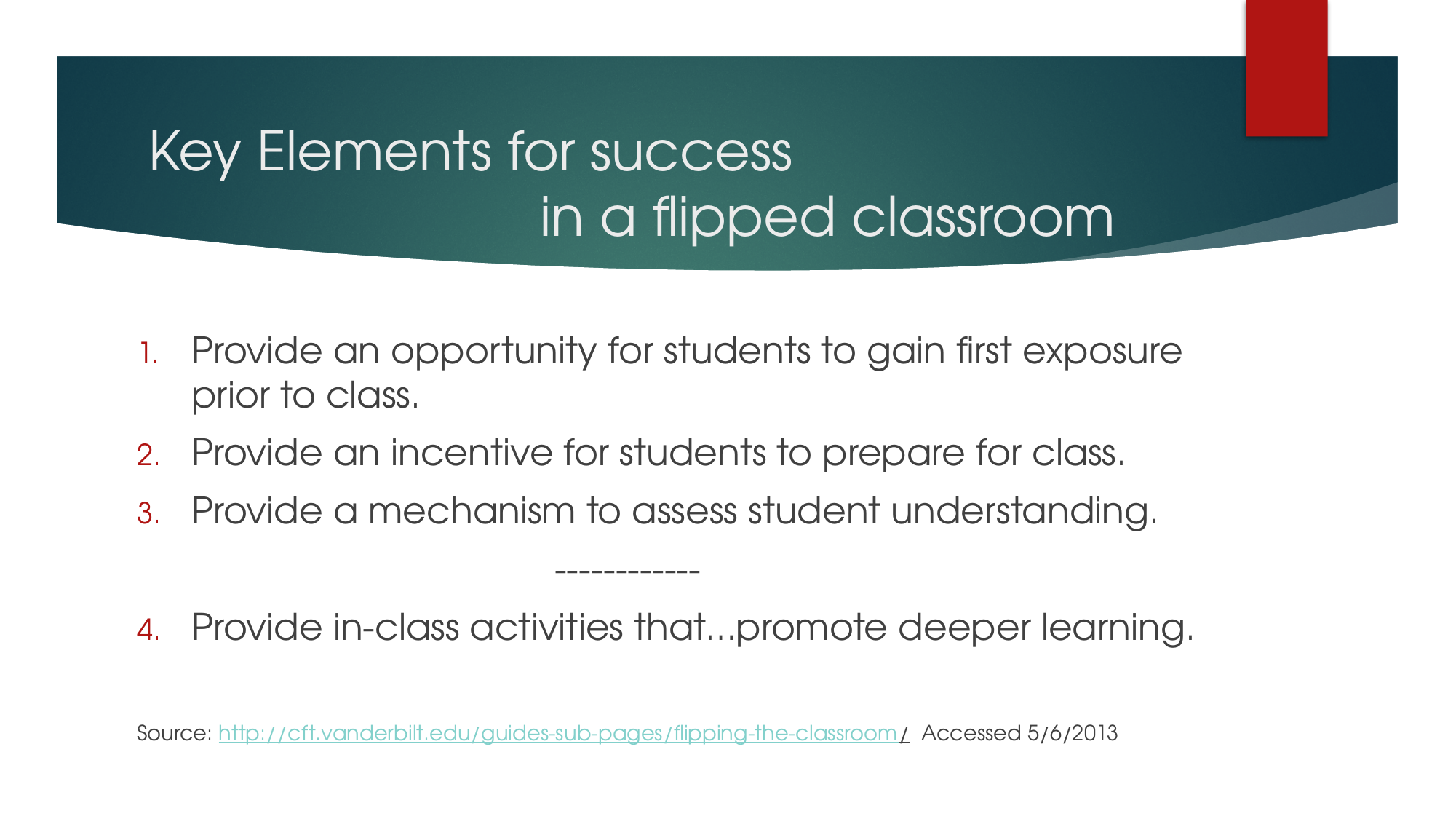

# Key Elements for success in a flipped classroom
Provide an opportunity for students to gain first exposure prior to class.
Provide an incentive for students to prepare for class.
Provide a mechanism to assess student understanding.
                                         ------------
Provide in-class activities that…promote deeper learning.

Source: http://cft.vanderbilt.edu/guides-sub-pages/flipping-the-classroom/  Accessed 5/6/2013